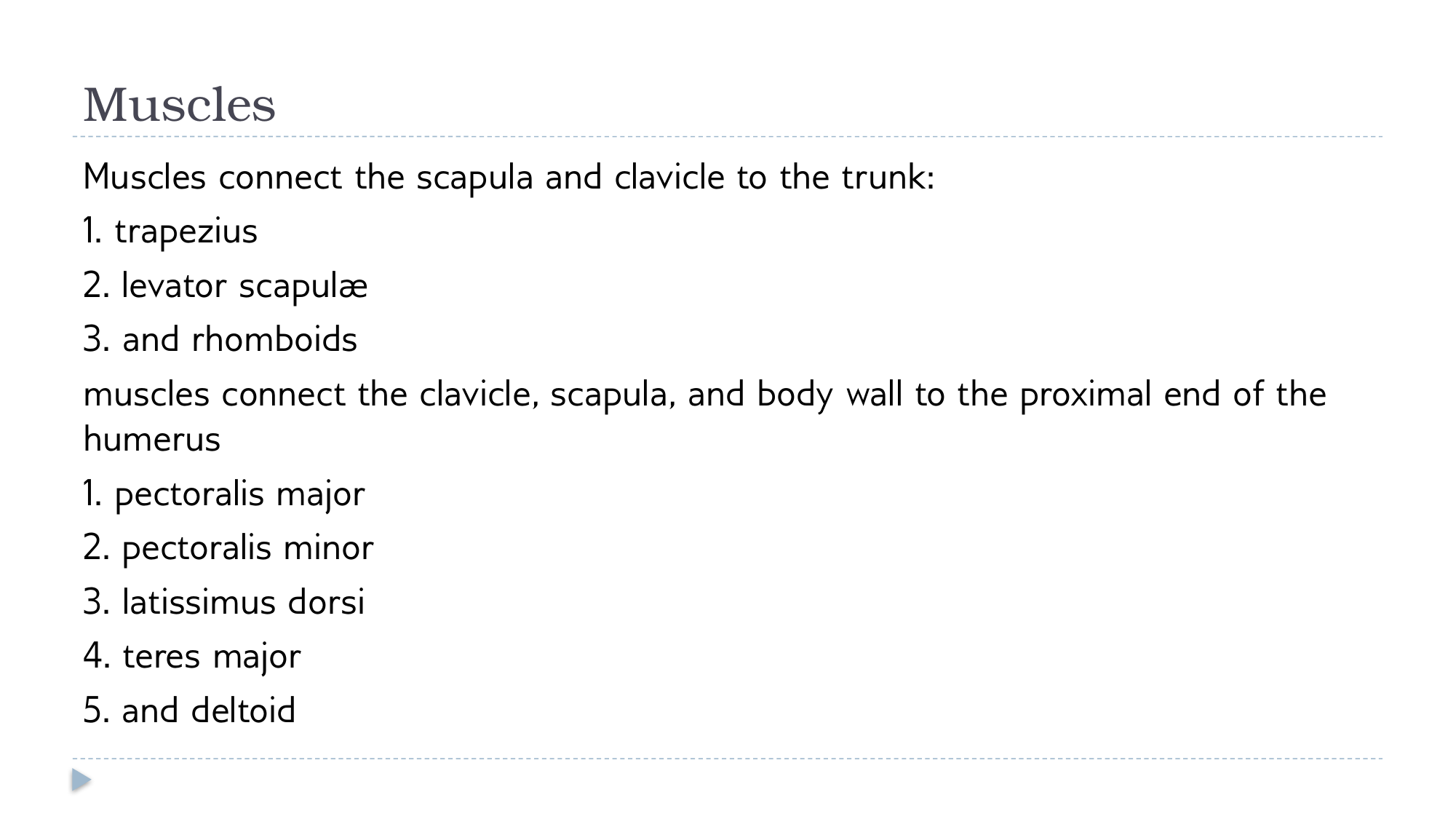

# Muscles
Muscles connect the scapula and clavicle to the trunk:
1. trapezius
2. levator scapulae
3. and rhomboids
muscles connect the clavicle, scapula, and body wall to the proximal end of the humerus
1. pectoralis major
2. pectoralis minor
3. latissimus dorsi
4. teres major
5. and deltoid